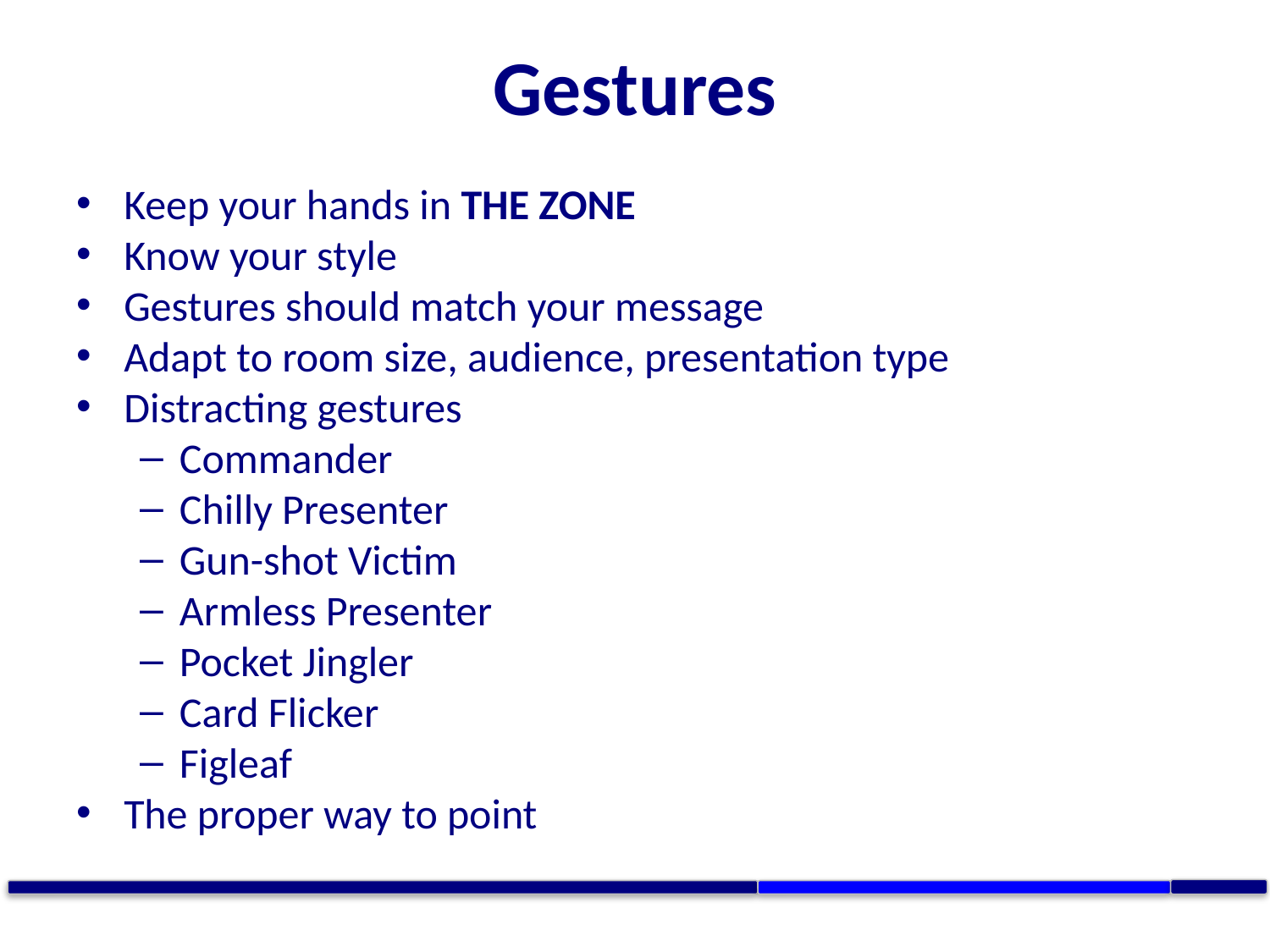

# Gestures
Keep your hands in THE ZONE
Know your style
Gestures should match your message
Adapt to room size, audience, presentation type
Distracting gestures
Commander
Chilly Presenter
Gun-shot Victim
Armless Presenter
Pocket Jingler
Card Flicker
Figleaf
The proper way to point